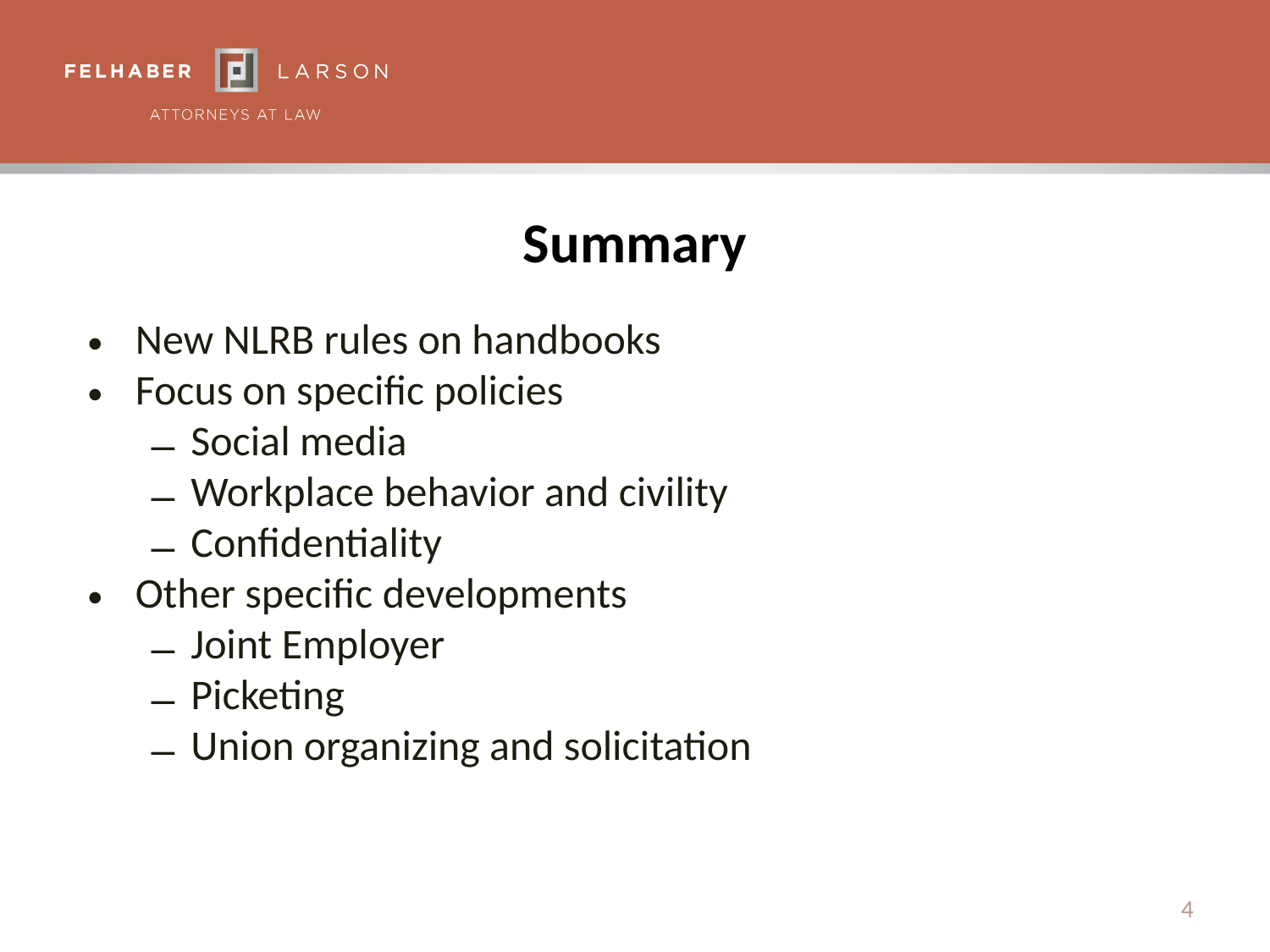

# Summary
New NLRB rules on handbooks
Focus on specific policies
Social media
Workplace behavior and civility
Confidentiality
Other specific developments
Joint Employer
Picketing
Union organizing and solicitation

4